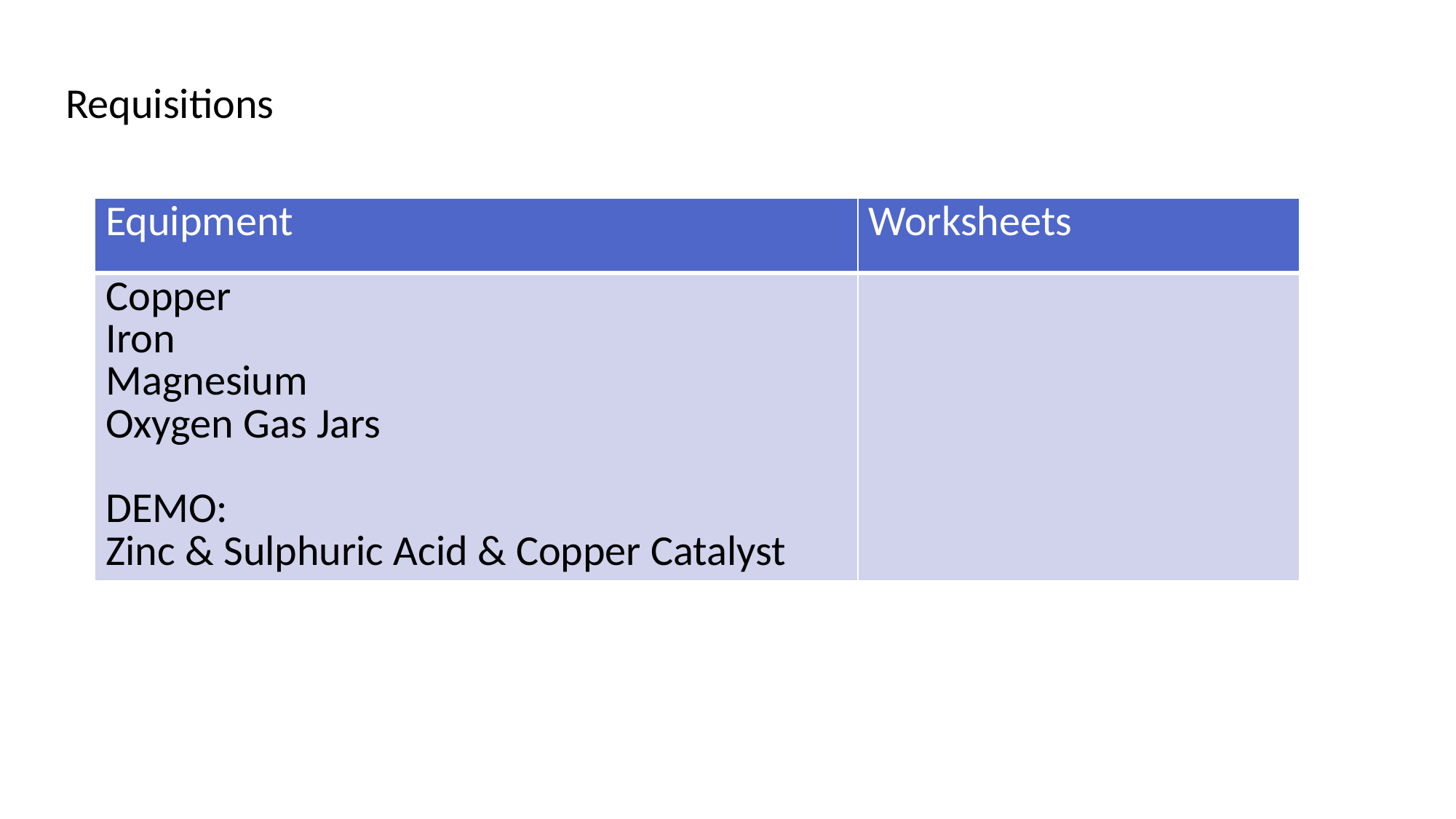

Requisitions
| Equipment | Worksheets |
| --- | --- |
| Copper Iron Magnesium Oxygen Gas Jars DEMO: Zinc & Sulphuric Acid & Copper Catalyst |  |